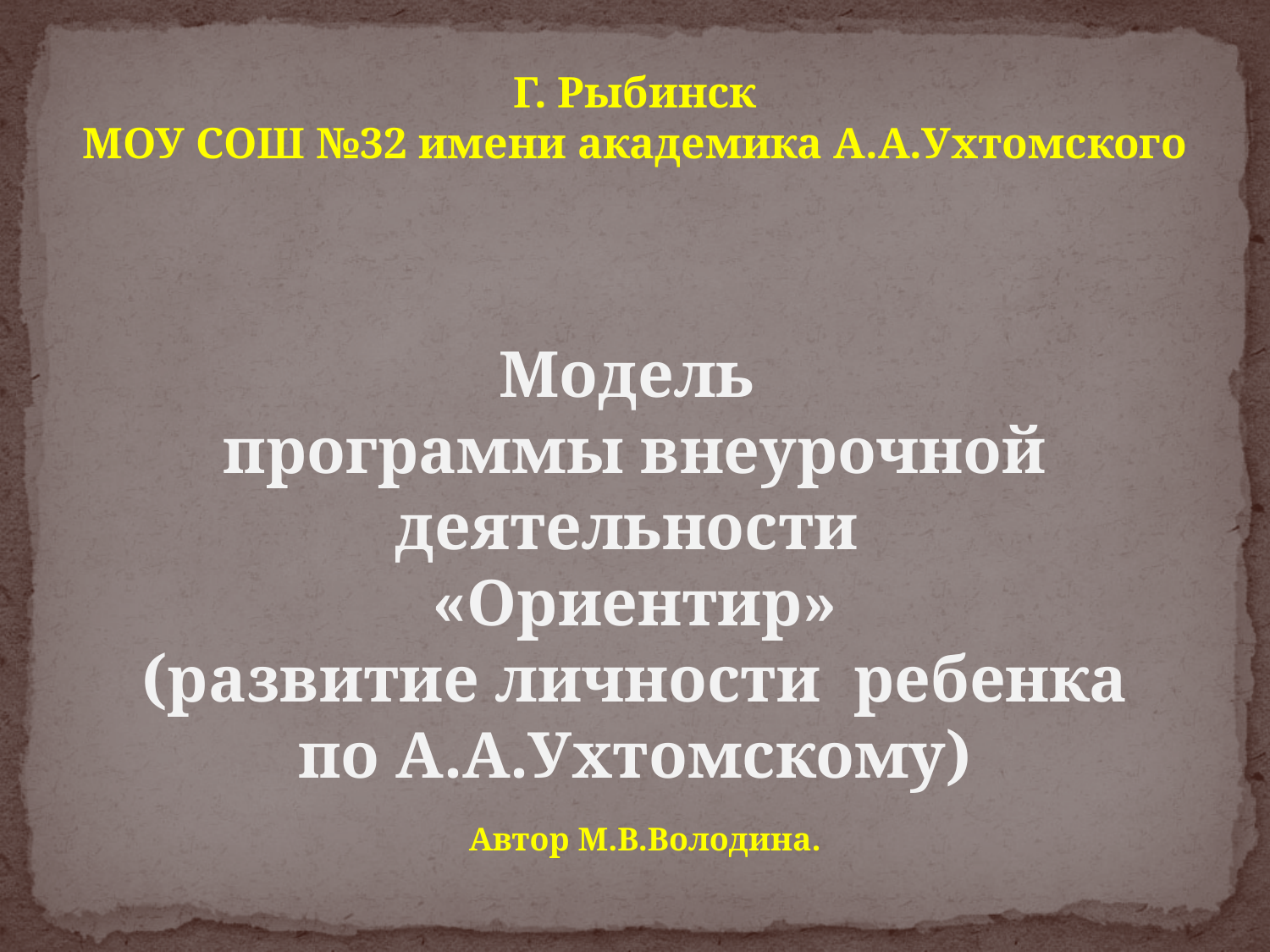

Г. Рыбинск
МОУ СОШ №32 имени академика А.А.Ухтомского
Модель
программы внеурочной деятельности
«Ориентир»
(развитие личности  ребенка
по А.А.Ухтомскому)
Автор М.В.Володина.